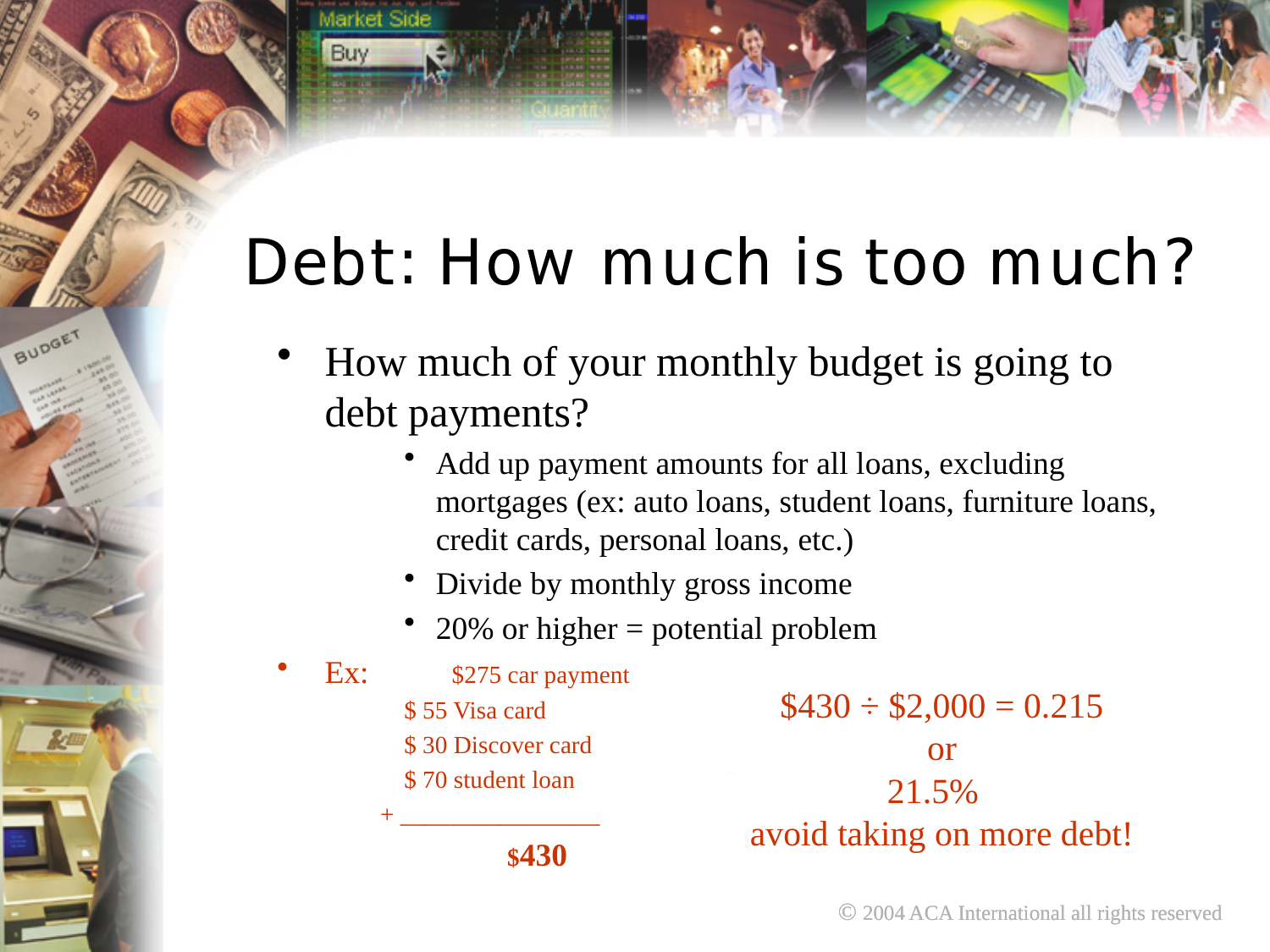

Debt: How much is too much?

How much of your monthly budget is going to debt payments?
Add up payment amounts for all loans, excluding mortgages (ex: auto loans, student loans, furniture loans, credit cards, personal loans, etc.)
Divide by monthly gross income
20% or higher = potential problem
Ex: 	$275 car payment
$ 55 Visa card
$ 30 Discover card
$ 70 student loan
	+ ________________
		$430
$430 ÷ $2,000 = 0.215
or
21.5%
avoid taking on more debt!
© 2004 ACA International all rights reserved